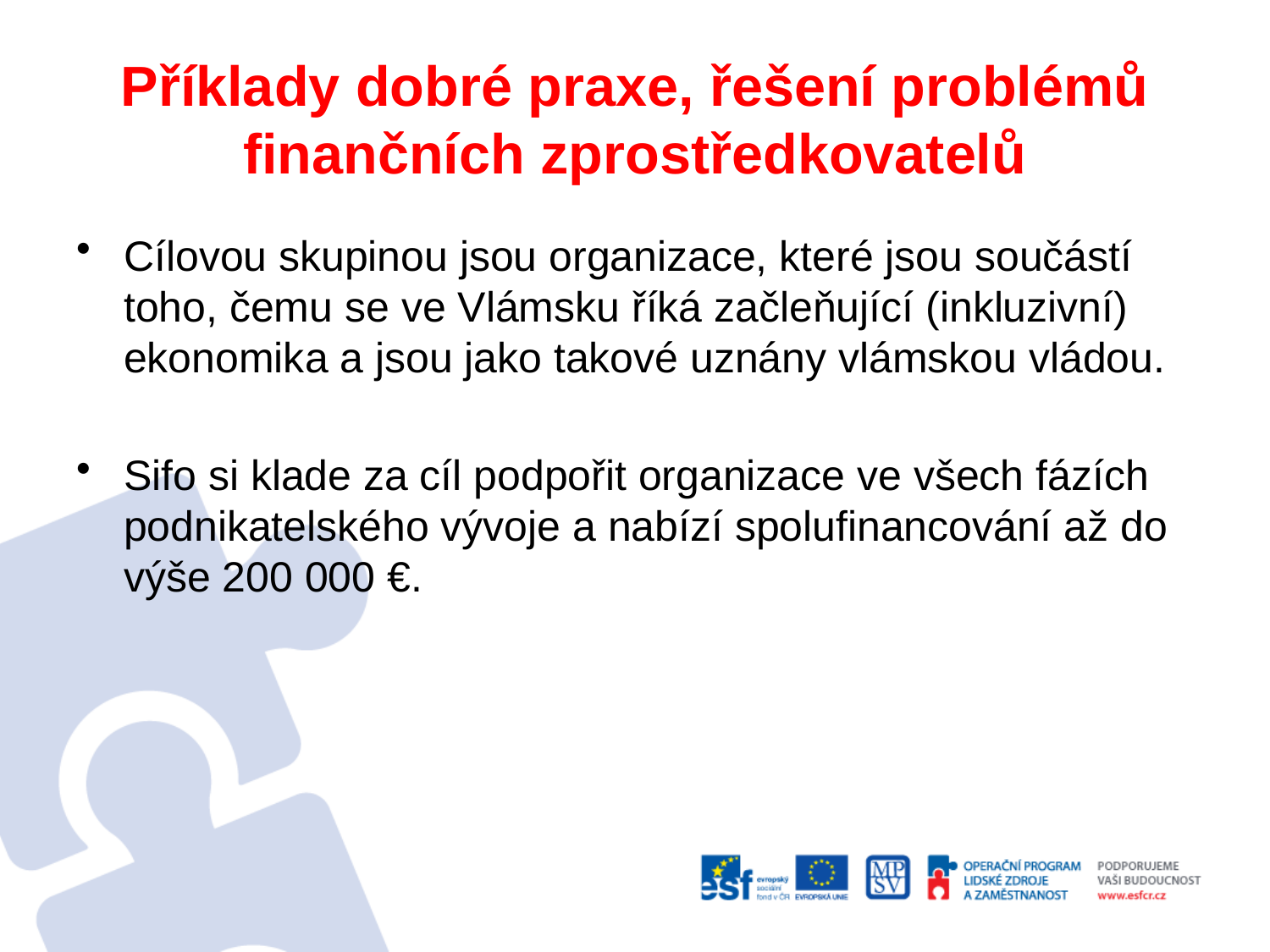

# Příklady dobré praxe, řešení problémů finančních zprostředkovatelů
Cílovou skupinou jsou organizace, které jsou součástí toho, čemu se ve Vlámsku říká začleňující (inkluzivní) ekonomika a jsou jako takové uznány vlámskou vládou.

Sifo si klade za cíl podpořit organizace ve všech fázích podnikatelského vývoje a nabízí spolufinancování až do výše 200 000 €.